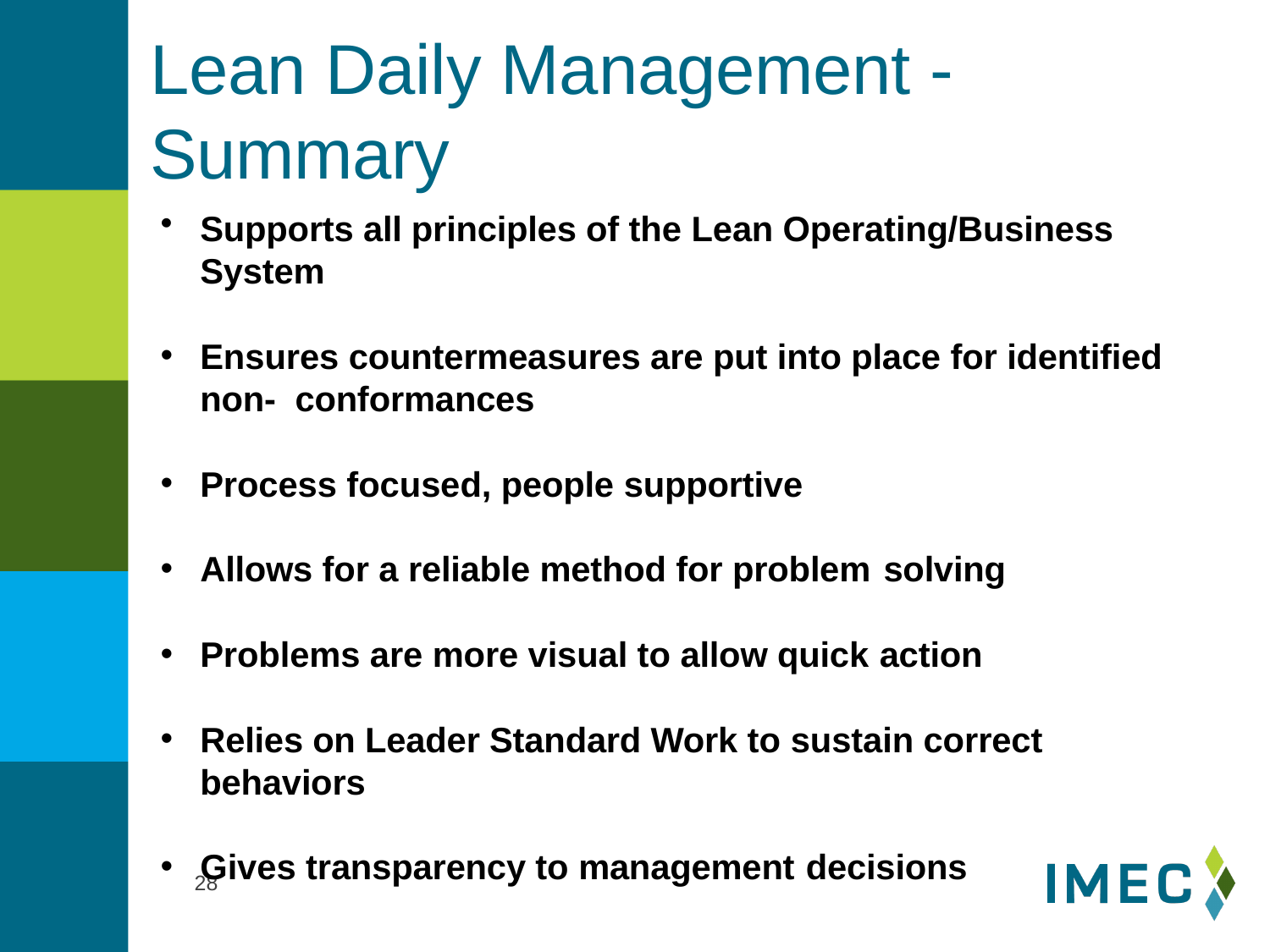

# Lean Daily Management - Summary
Supports all principles of the Lean Operating/Business System

Ensures countermeasures are put into place for identified non-  conformances

Process focused, people supportive

Allows for a reliable method for problem solving

Problems are more visual to allow quick action

Relies on Leader Standard Work to sustain correct behaviors

Gives transparency to management decisions
28